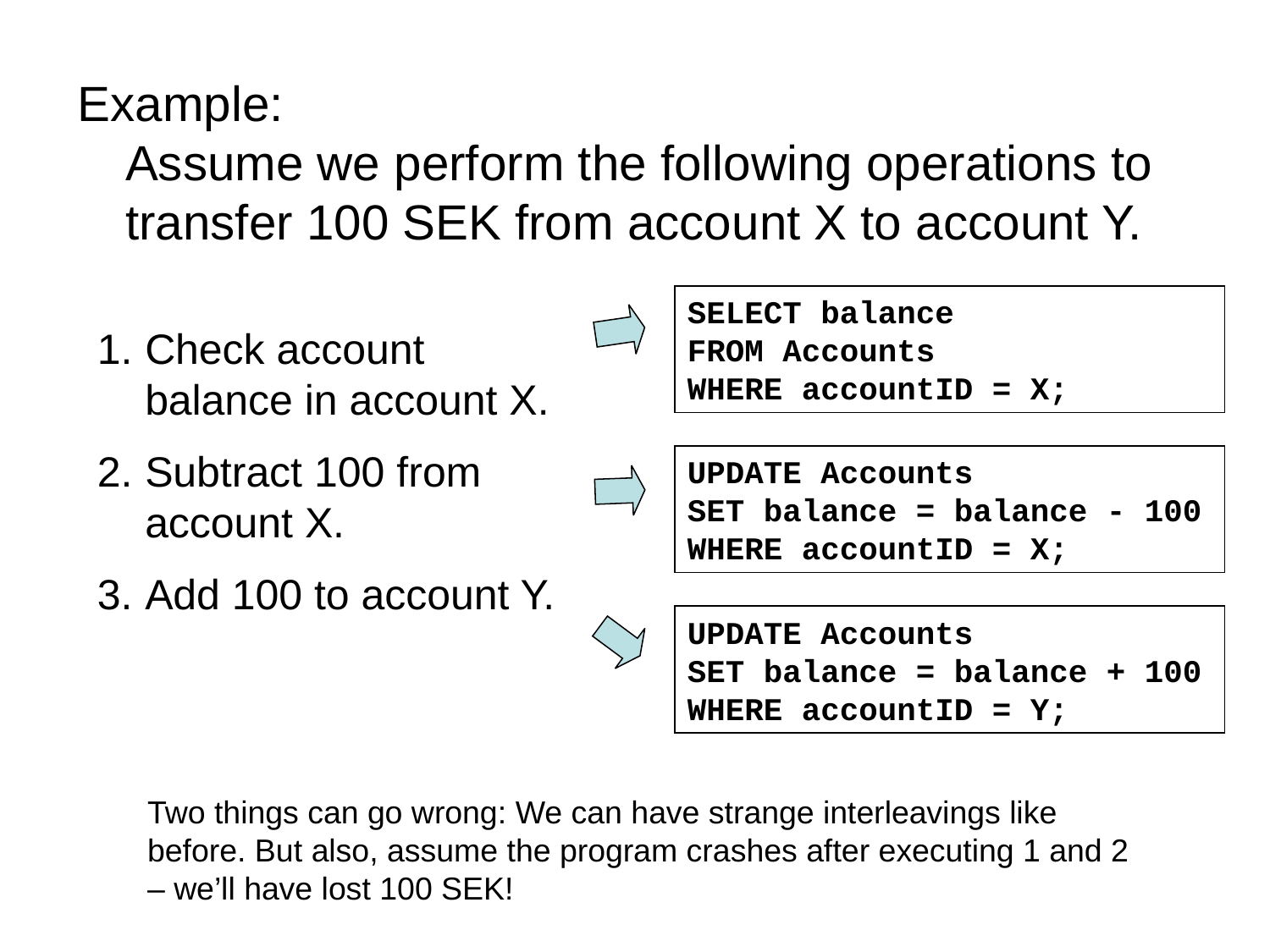

Example:
Assume we perform the following operations to transfer 100 SEK from account X to account Y.
SELECT balance
FROM Accounts
WHERE accountID = X;

Check account balance in account X.
Subtract 100 from account X.
Add 100 to account Y.
UPDATE Accounts
SET balance = balance - 100
WHERE accountID = X;

UPDATE Accounts
SET balance = balance + 100
WHERE accountID = Y;

Two things can go wrong: We can have strange interleavings like before. But also, assume the program crashes after executing 1 and 2 – we’ll have lost 100 SEK!